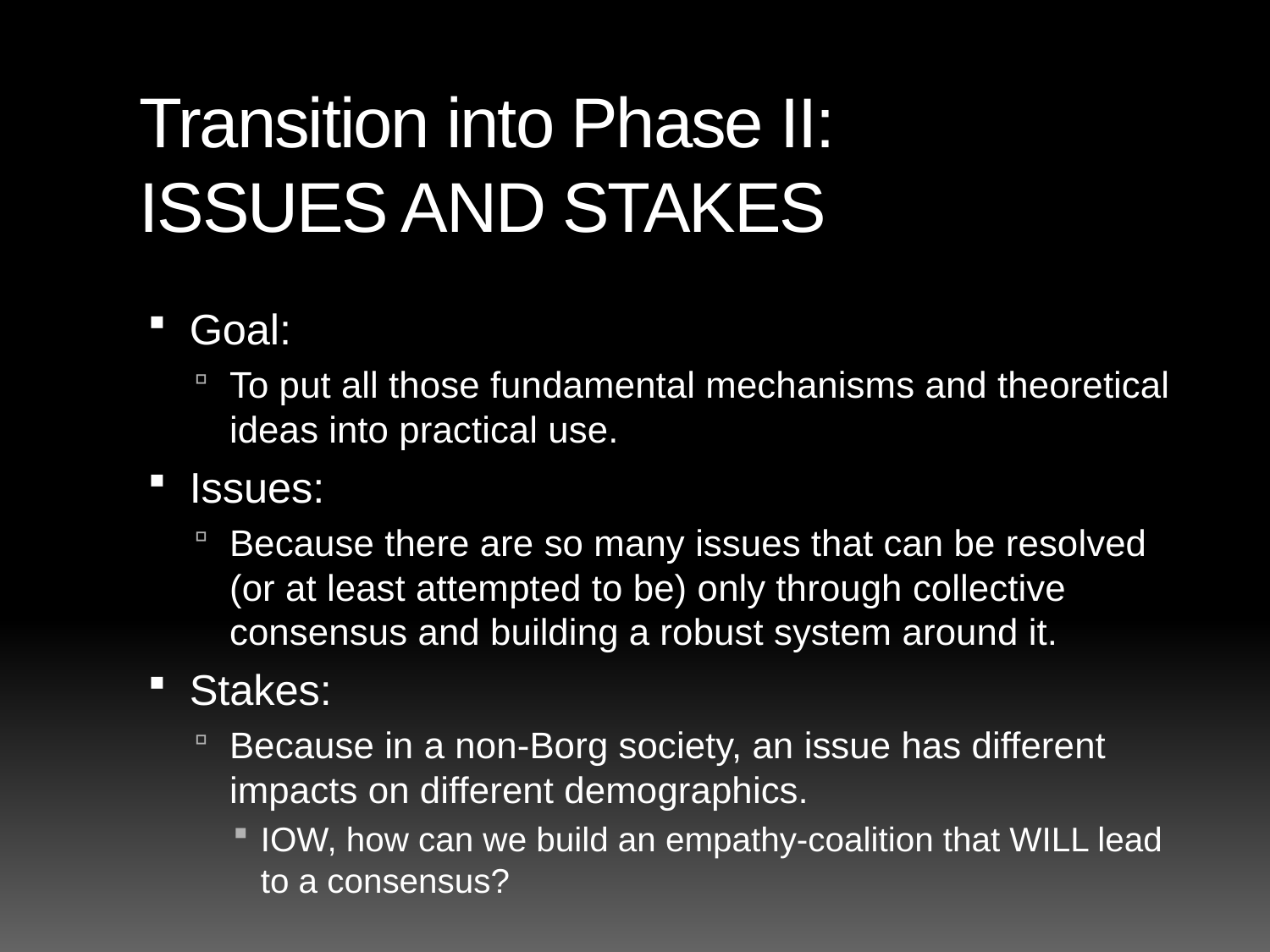

# Transition into Phase II: ISSUES AND STAKES
Goal:
To put all those fundamental mechanisms and theoretical ideas into practical use.
Issues:
Because there are so many issues that can be resolved (or at least attempted to be) only through collective consensus and building a robust system around it.
Stakes:
Because in a non-Borg society, an issue has different impacts on different demographics.
IOW, how can we build an empathy-coalition that WILL lead to a consensus?